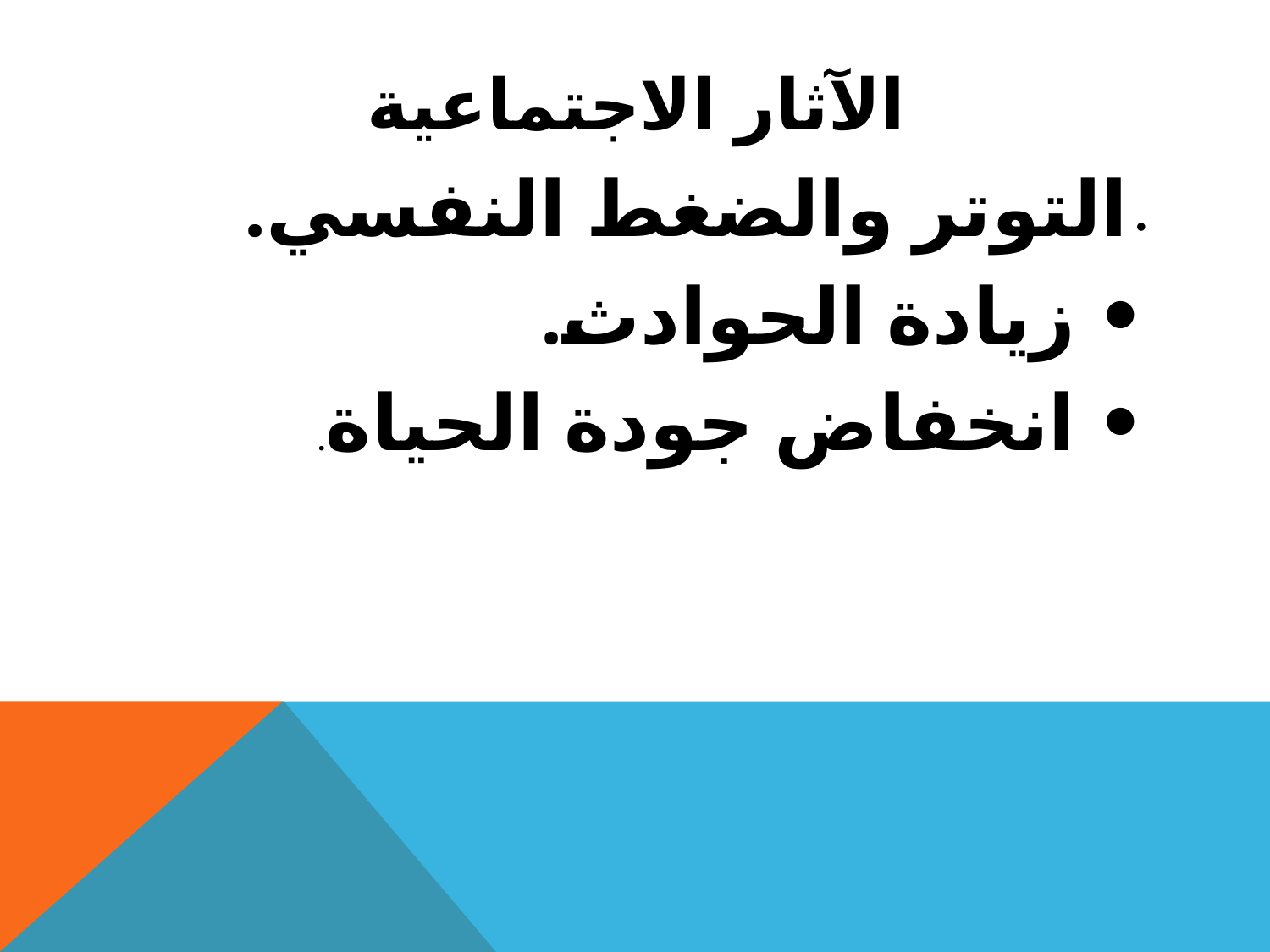

# الآثار الاجتماعية
• التوتر والضغط النفسي.
• زيادة الحوادث.
• انخفاض جودة الحياة.